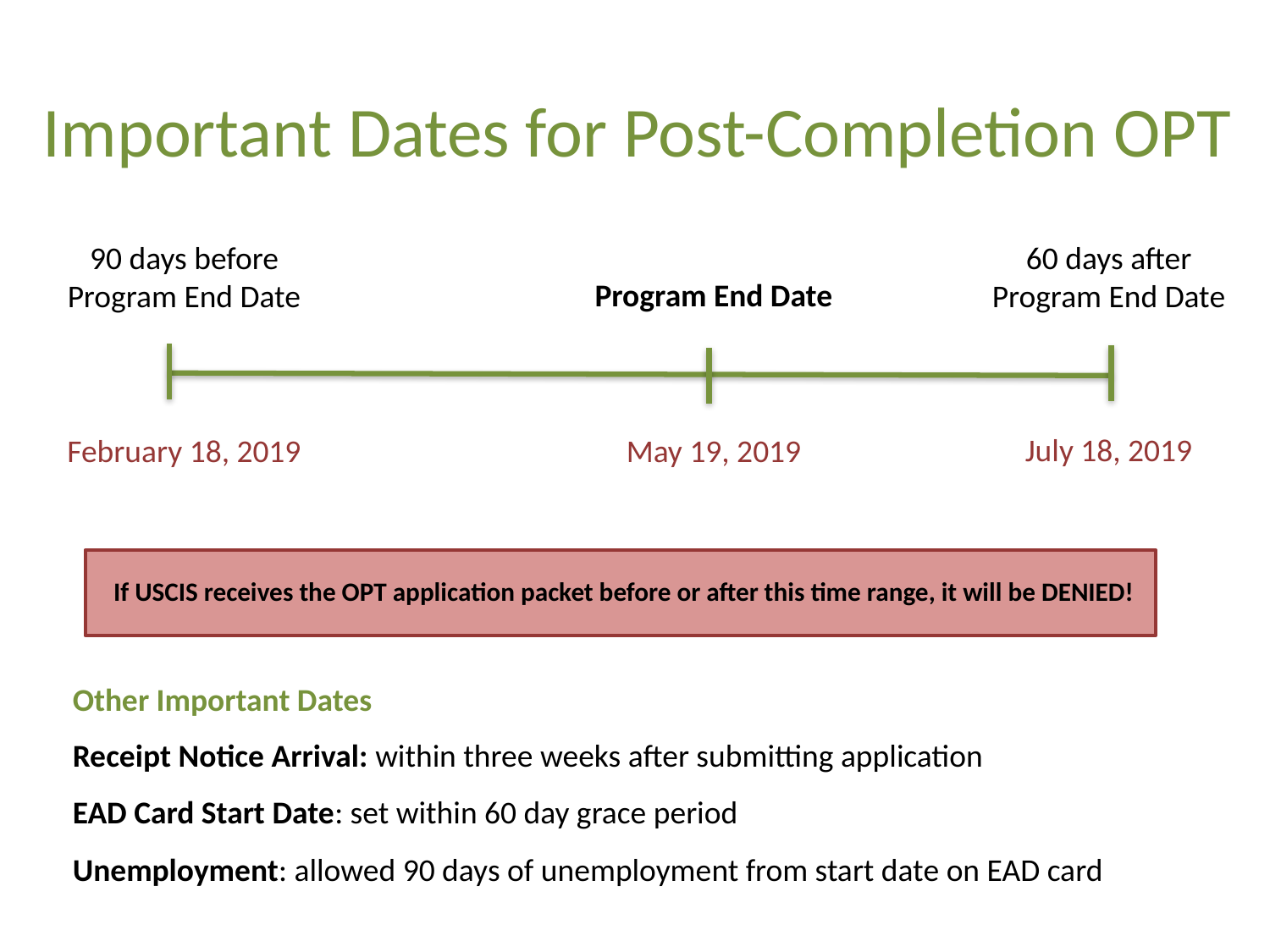

Important Dates for Post-Completion OPT
60 days after
Program End Date
90 days before
Program End Date
Program End Date
July 18, 2019
February 18, 2019
May 19, 2019

If USCIS receives the OPT application packet before or after this time range, it will be DENIED!
Other Important Dates
Receipt Notice Arrival: within three weeks after submitting application
EAD Card Start Date: set within 60 day grace period
Unemployment: allowed 90 days of unemployment from start date on EAD card